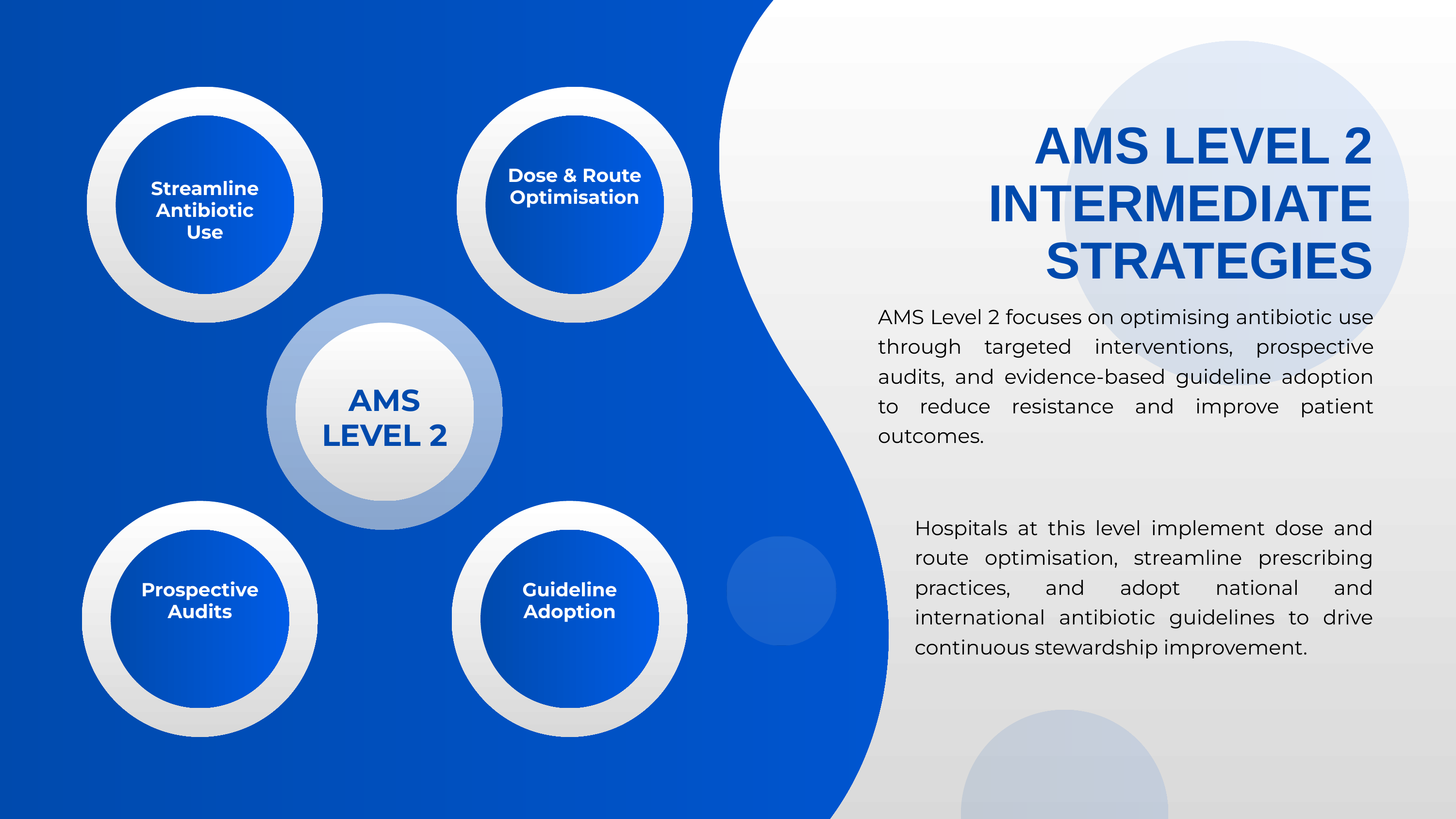

AMS LEVEL 2
INTERMEDIATE STRATEGIES

Dose & Route
Optimisation
Streamline
Antibiotic Use

AMS Level 2 focuses on optimising antibiotic use through targeted interventions, prospective audits, and evidence-based guideline adoption to reduce resistance and improve patient outcomes.

AMS
LEVEL 2

Hospitals at this level implement dose and route optimisation, streamline prescribing practices, and adopt national and international antibiotic guidelines to drive continuous stewardship improvement.

Prospective
Audits
Guideline
Adoption